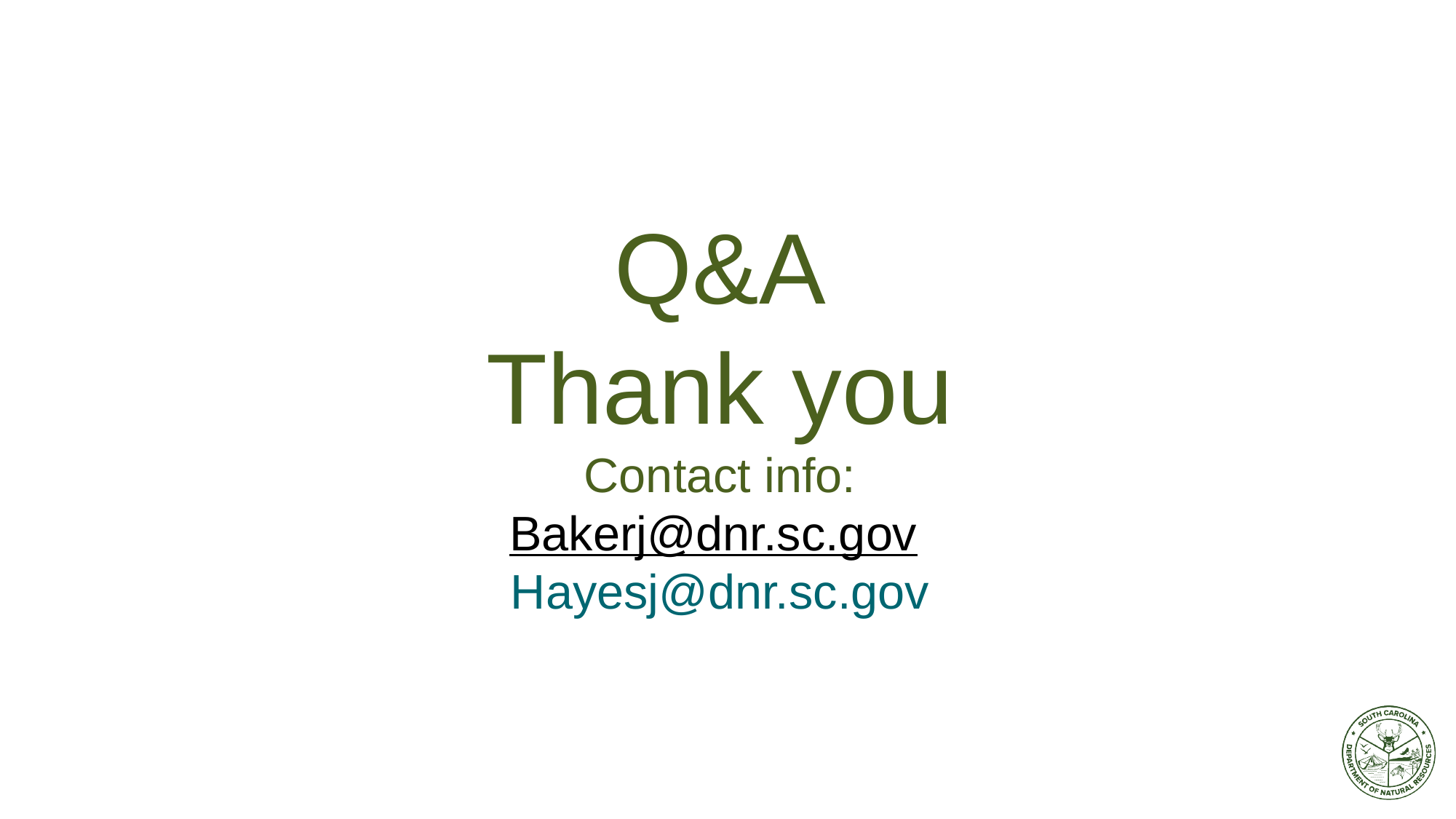

Q&A
Thank you
Contact info:
Bakerj@dnr.sc.gov
Hayesj@dnr.sc.gov